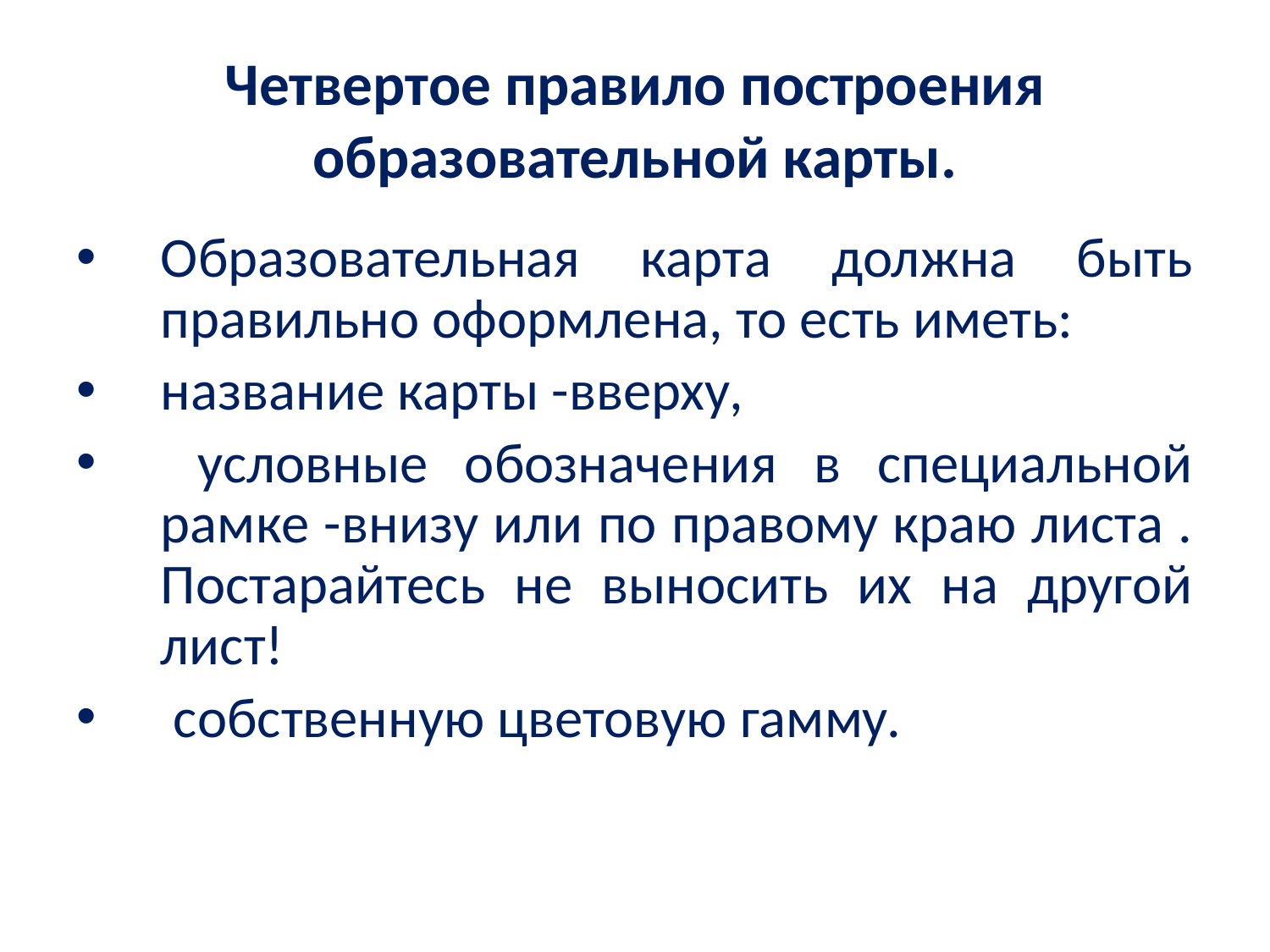

# Четвертое правило построения образовательной карты.
Образовательная карта должна быть правильно оформлена, то есть иметь:
название карты -вверху,
 условные обозначения в специальной рамке -внизу или по правому краю листа . Постарайтесь не выносить их на другой лист!
 собственную цветовую гамму.